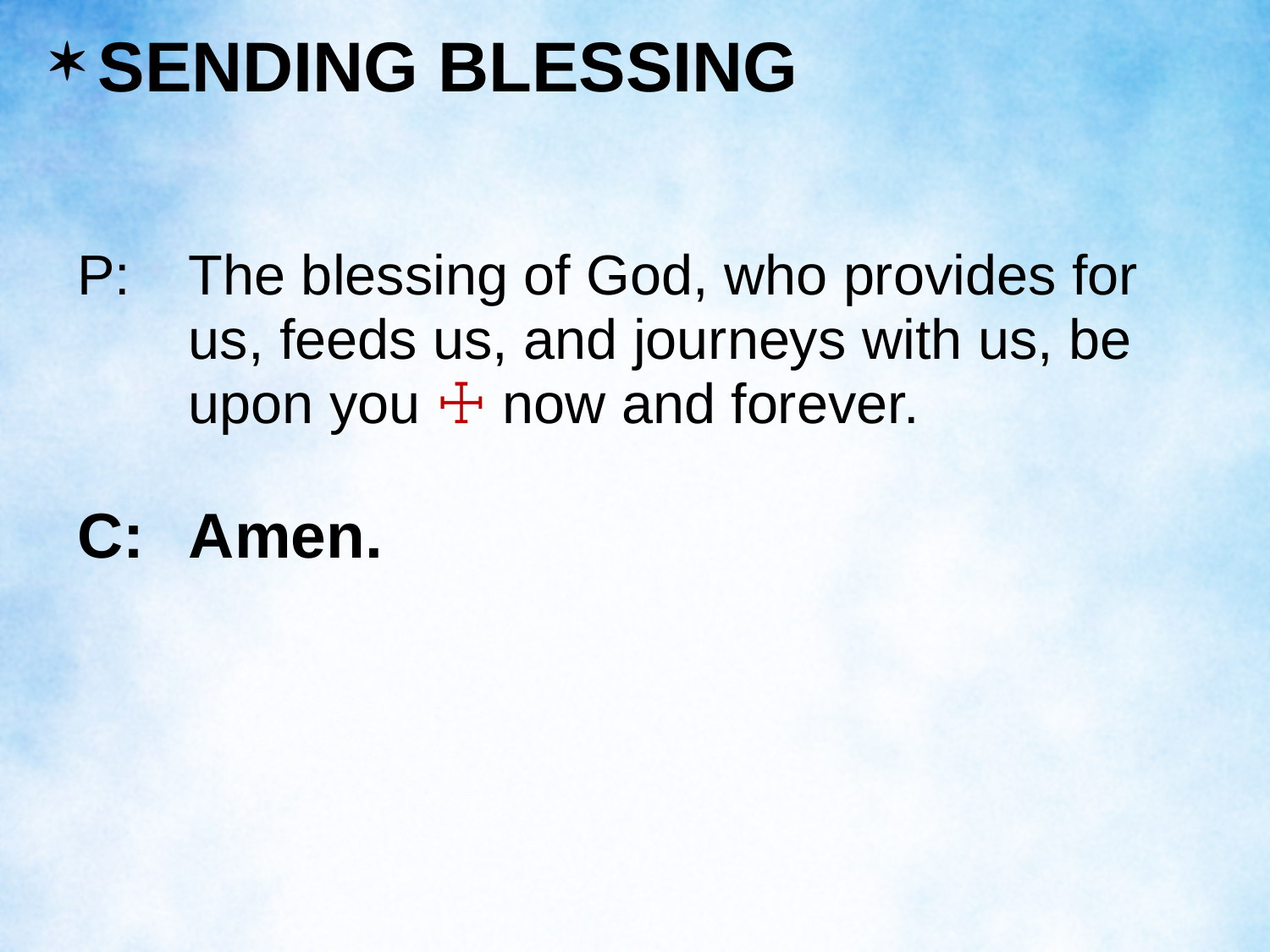

SENDING BLESSING
P:	The blessing of God, who provides for us, feeds us, and journeys with us, be upon you ☩ now and forever.

C:	Amen.